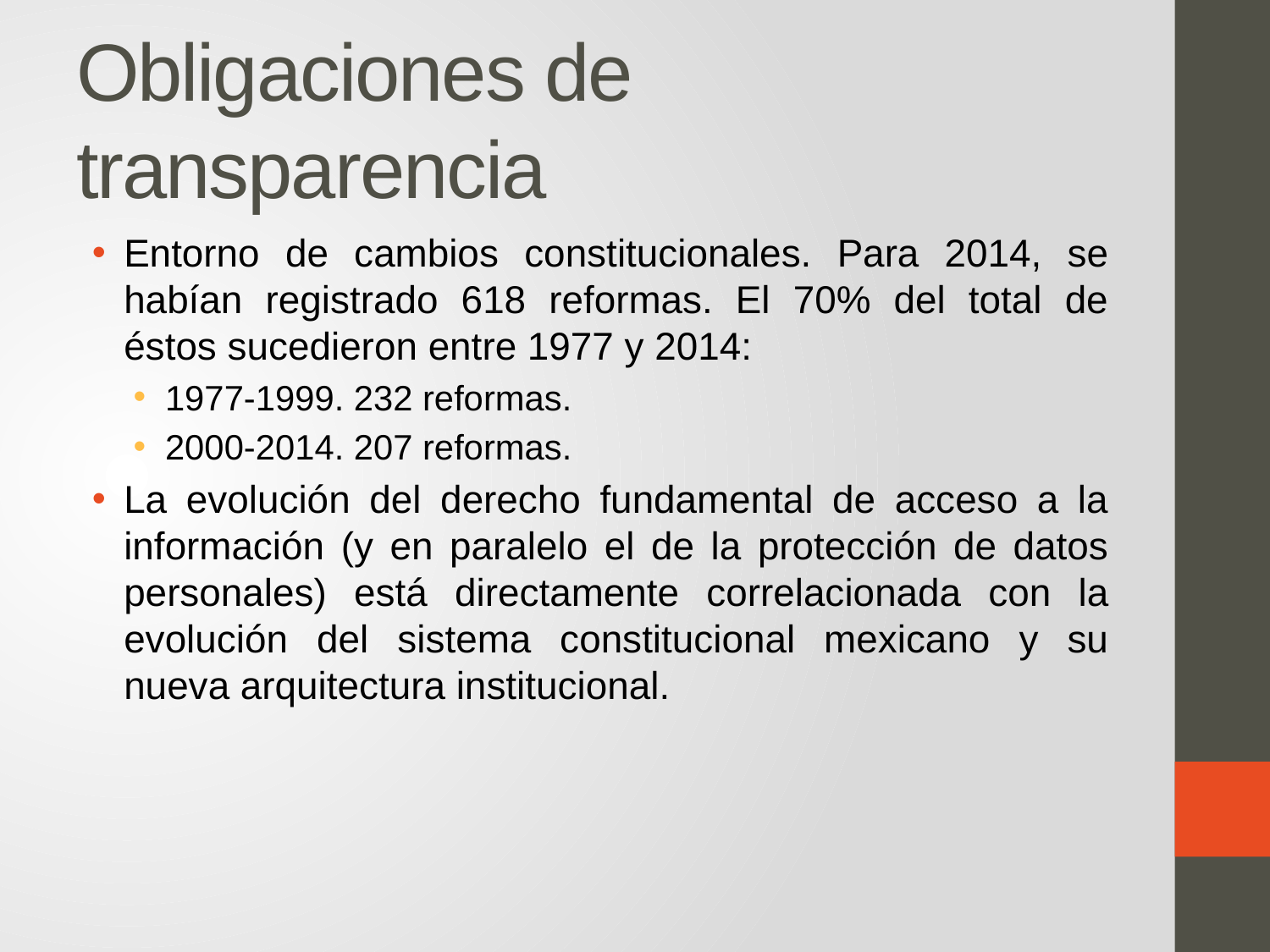

# Obligaciones de transparencia
Entorno de cambios constitucionales. Para 2014, se habían registrado 618 reformas. El 70% del total de éstos sucedieron entre 1977 y 2014:
1977-1999. 232 reformas.
2000-2014. 207 reformas.
La evolución del derecho fundamental de acceso a la información (y en paralelo el de la protección de datos personales) está directamente correlacionada con la evolución del sistema constitucional mexicano y su nueva arquitectura institucional.